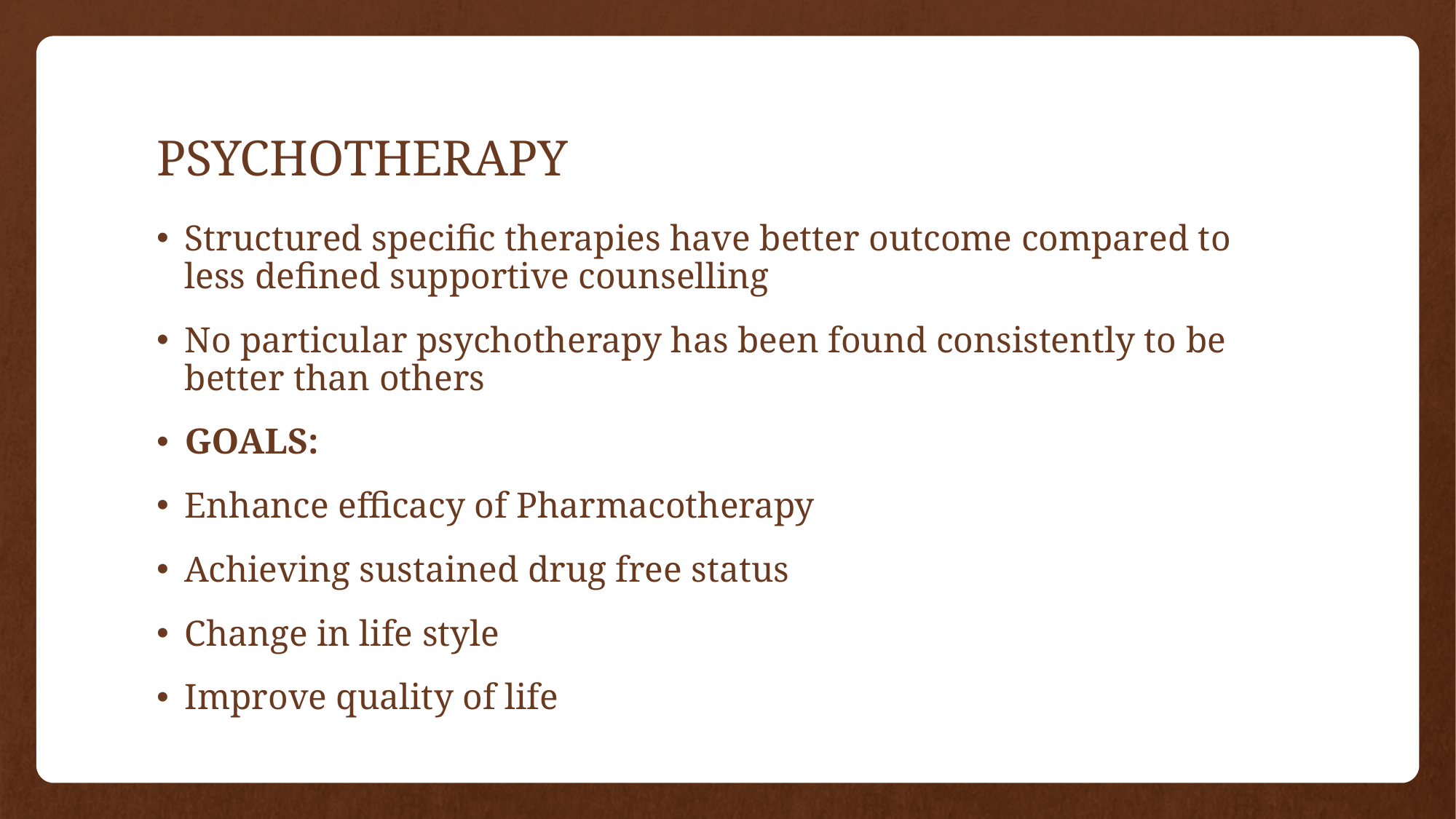

# PSYCHOTHERAPY
Structured specific therapies have better outcome compared to less defined supportive counselling
No particular psychotherapy has been found consistently to be better than others
GOALS:
Enhance efficacy of Pharmacotherapy
Achieving sustained drug free status
Change in life style
Improve quality of life